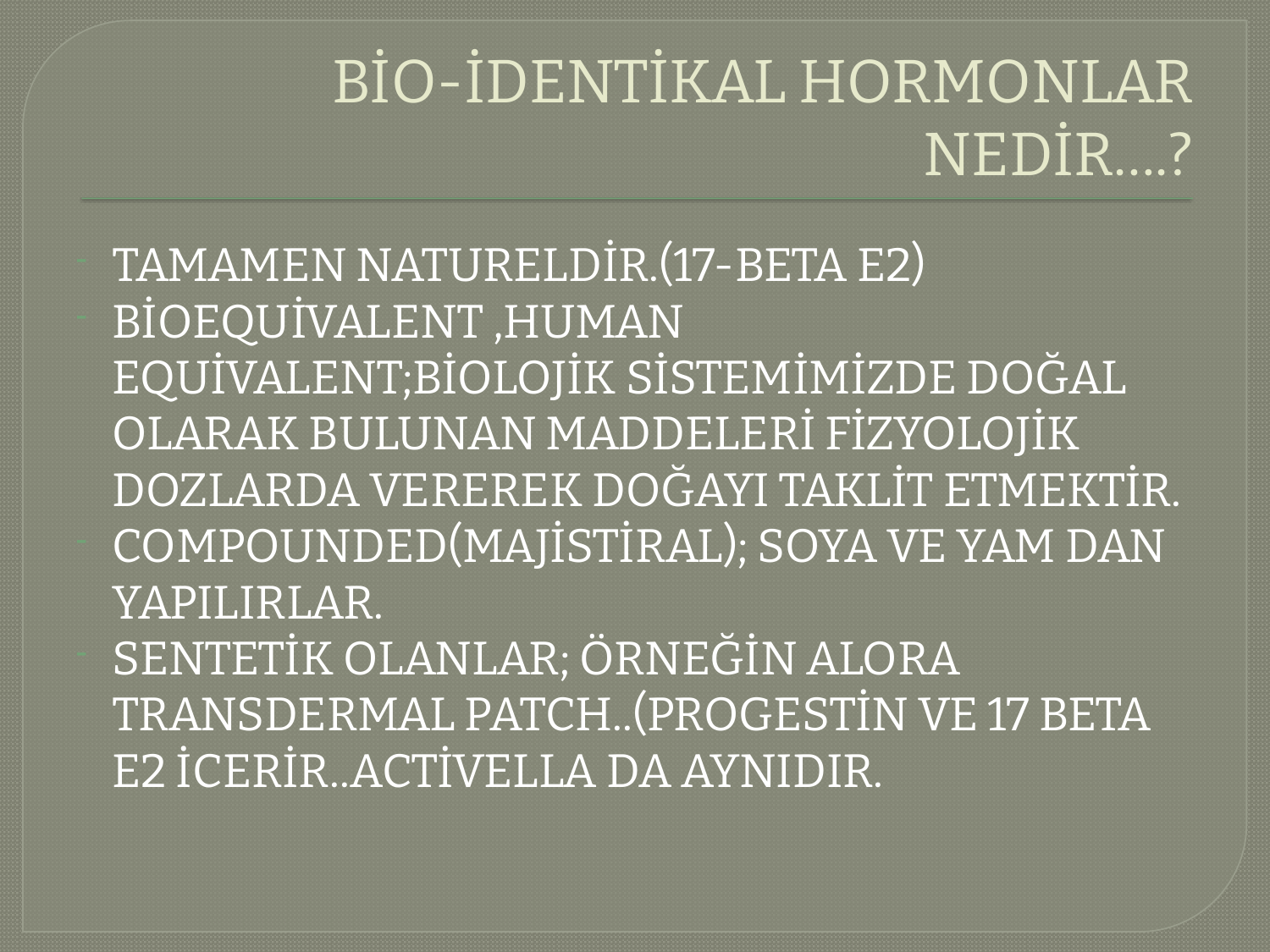

# BİO-İDENTİKAL HORMONLAR NEDİR….?
TAMAMEN NATURELDİR.(17-BETA E2)
BİOEQUİVALENT ,HUMAN EQUİVALENT;BİOLOJİK SİSTEMİMİZDE DOĞAL OLARAK BULUNAN MADDELERİ FİZYOLOJİK DOZLARDA VEREREK DOĞAYI TAKLİT ETMEKTİR.
COMPOUNDED(MAJİSTİRAL); SOYA VE YAM DAN YAPILIRLAR.
SENTETİK OLANLAR; ÖRNEĞİN ALORA TRANSDERMAL PATCH..(PROGESTİN VE 17 BETA E2 İCERİR..ACTİVELLA DA AYNIDIR.